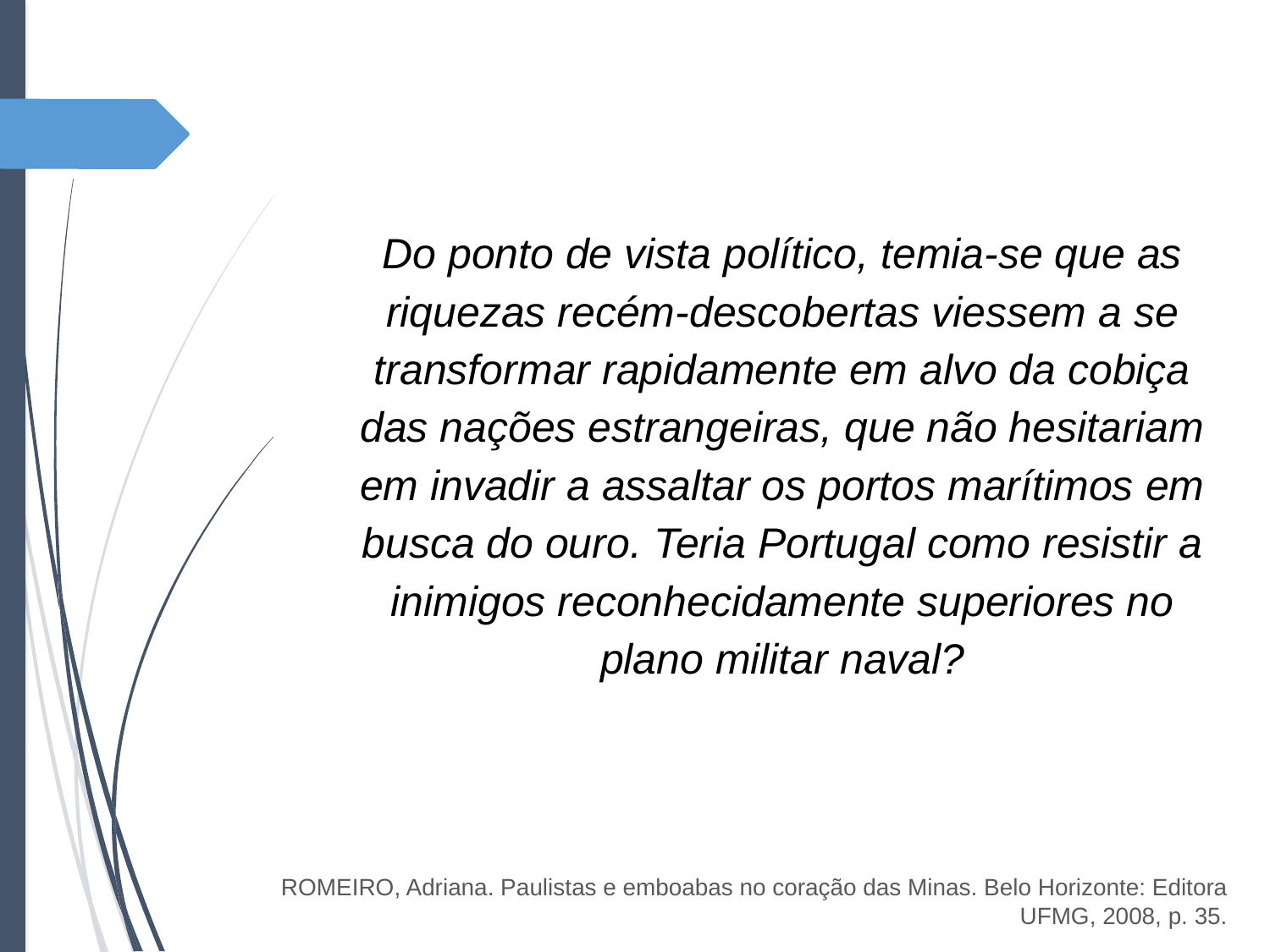

Do ponto de vista político, temia-se que as riquezas recém-descobertas viessem a se transformar rapidamente em alvo da cobiça das nações estrangeiras, que não hesitariam em invadir a assaltar os portos marítimos em busca do ouro. Teria Portugal como resistir a inimigos reconhecidamente superiores no plano militar naval?
ROMEIRO, Adriana. Paulistas e emboabas no coração das Minas. Belo Horizonte: Editora UFMG, 2008, p. 35.